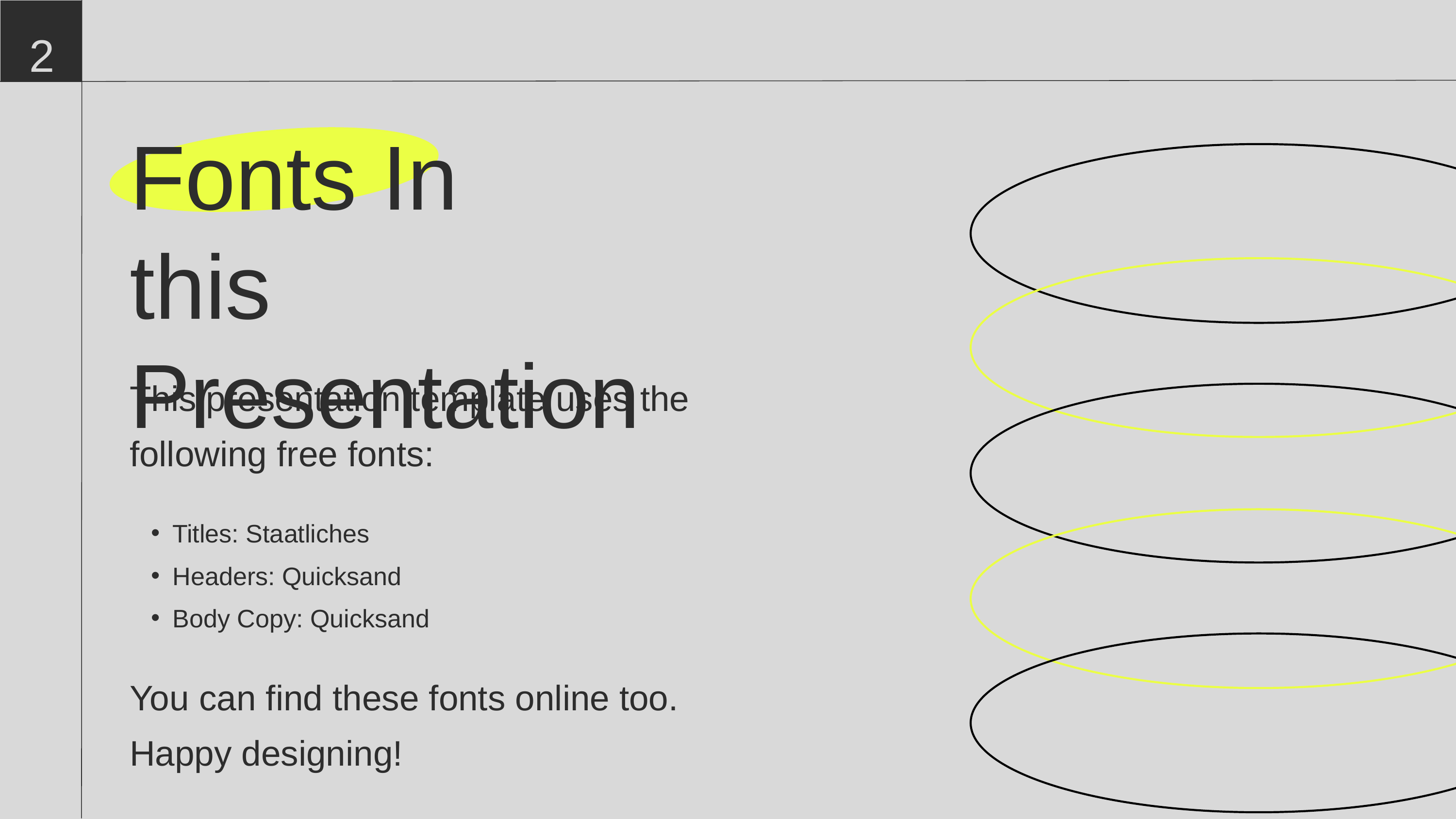

25.
Fonts In
this Presentation

This presentation template uses the following free fonts:

Titles: Staatliches
Headers: Quicksand
Body Copy: Quicksand

You can find these fonts online too. Happy designing!